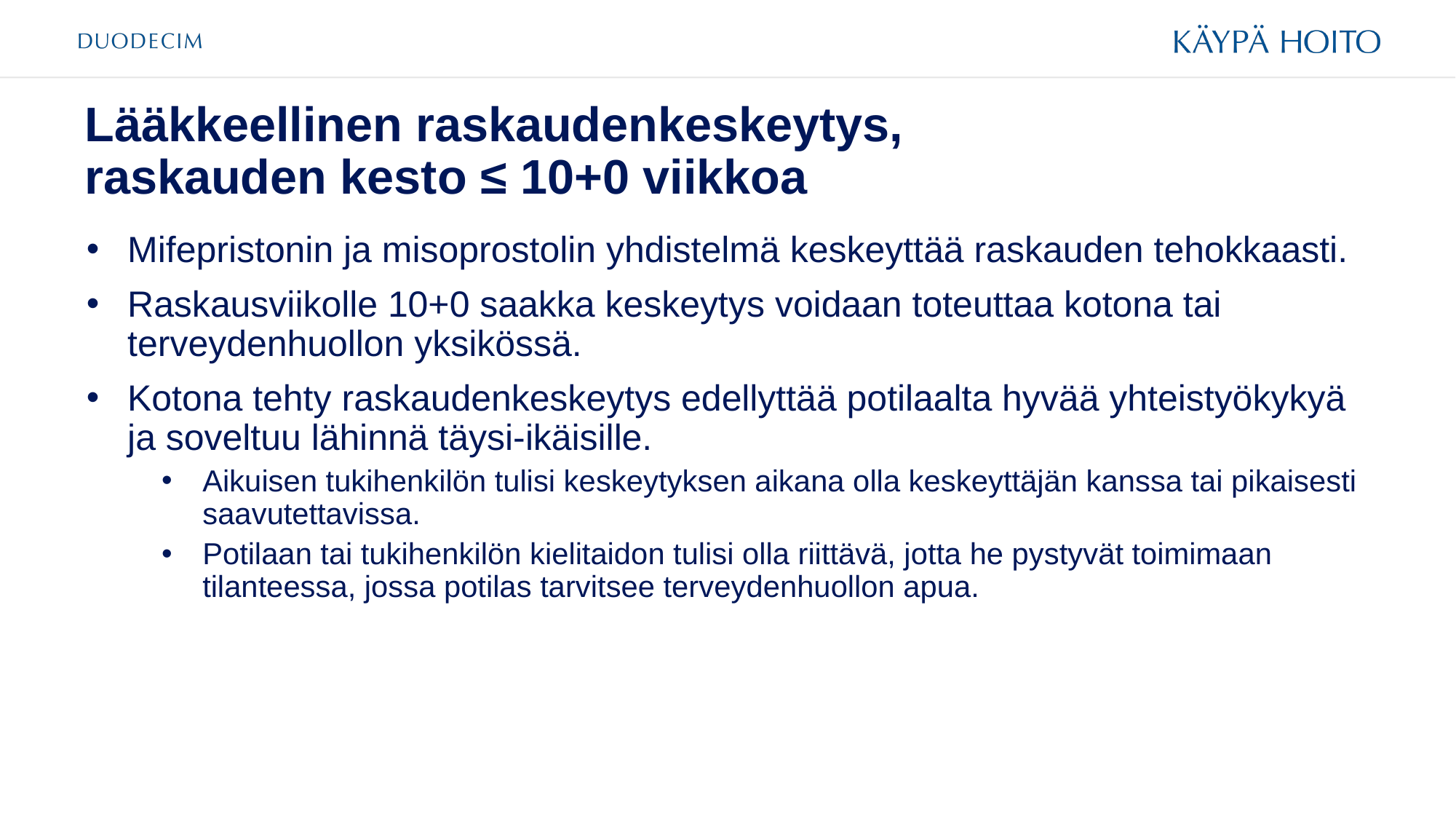

# Lääkkeellinen raskaudenkeskeytys, raskauden kesto ≤ 10+0 viikkoa
Mifepristonin ja misoprostolin yhdistelmä keskeyttää raskauden tehokkaasti.
Raskausviikolle 10+0 saakka keskeytys voidaan toteuttaa kotona tai terveydenhuollon yksikössä.
Kotona tehty raskaudenkeskeytys edellyttää potilaalta hyvää yhteistyökykyä ja soveltuu lähinnä täysi-ikäisille.
Aikuisen tukihenkilön tulisi keskeytyksen aikana olla keskeyttäjän kanssa tai pikaisesti saavutettavissa.
Potilaan tai tukihenkilön kielitaidon tulisi olla riittävä, jotta he pystyvät toimimaan tilanteessa, jossa potilas tarvitsee terveydenhuollon apua.